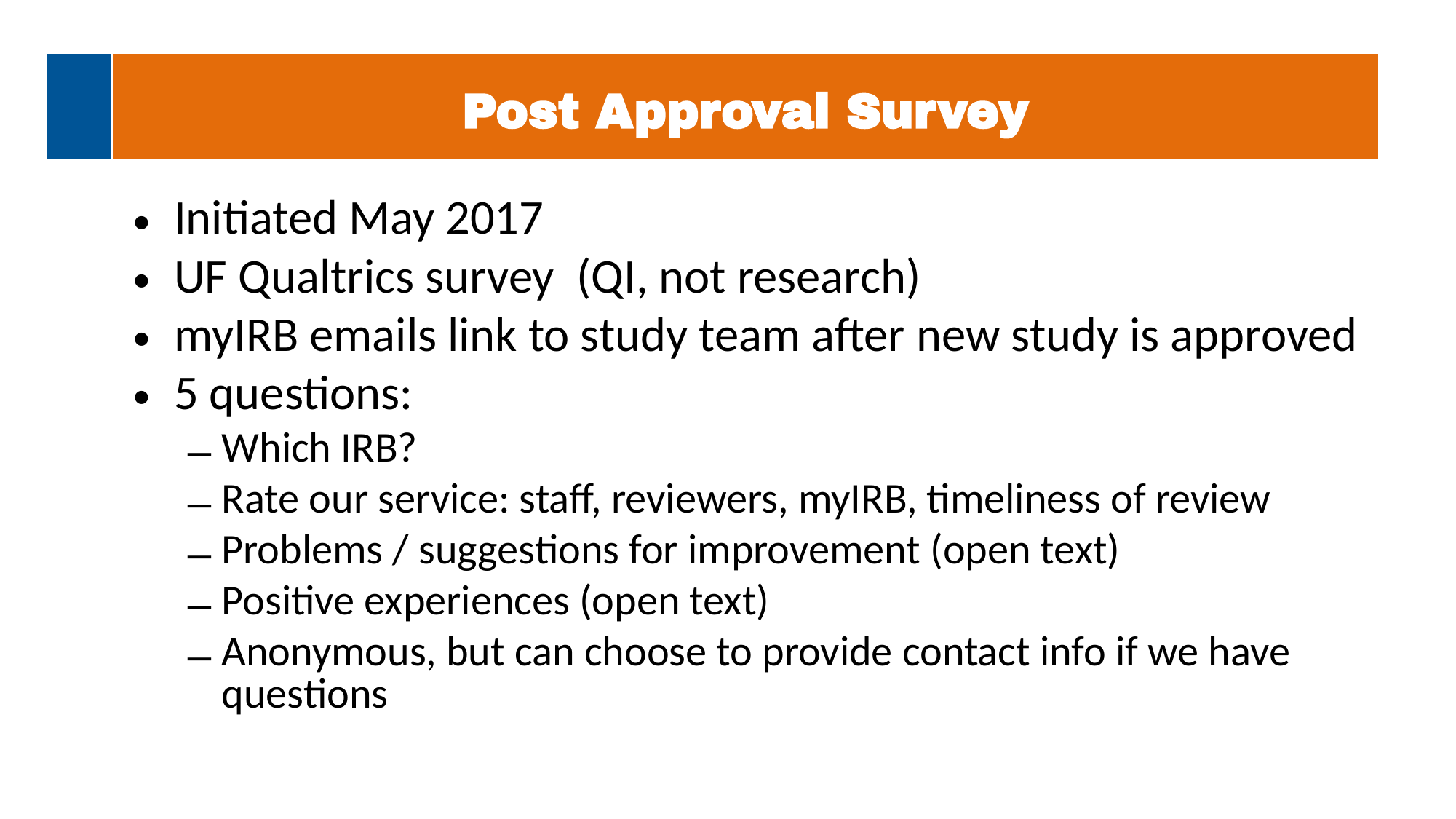

|  | Post Approval Survey |
| --- | --- |
Initiated May 2017
UF Qualtrics survey  (QI, not research)
myIRB emails link to study team after new study is approved
5 questions:
Which IRB?
Rate our service: staff, reviewers, myIRB, timeliness of review
Problems / suggestions for improvement (open text)
Positive experiences (open text)
Anonymous, but can choose to provide contact info if we have questions